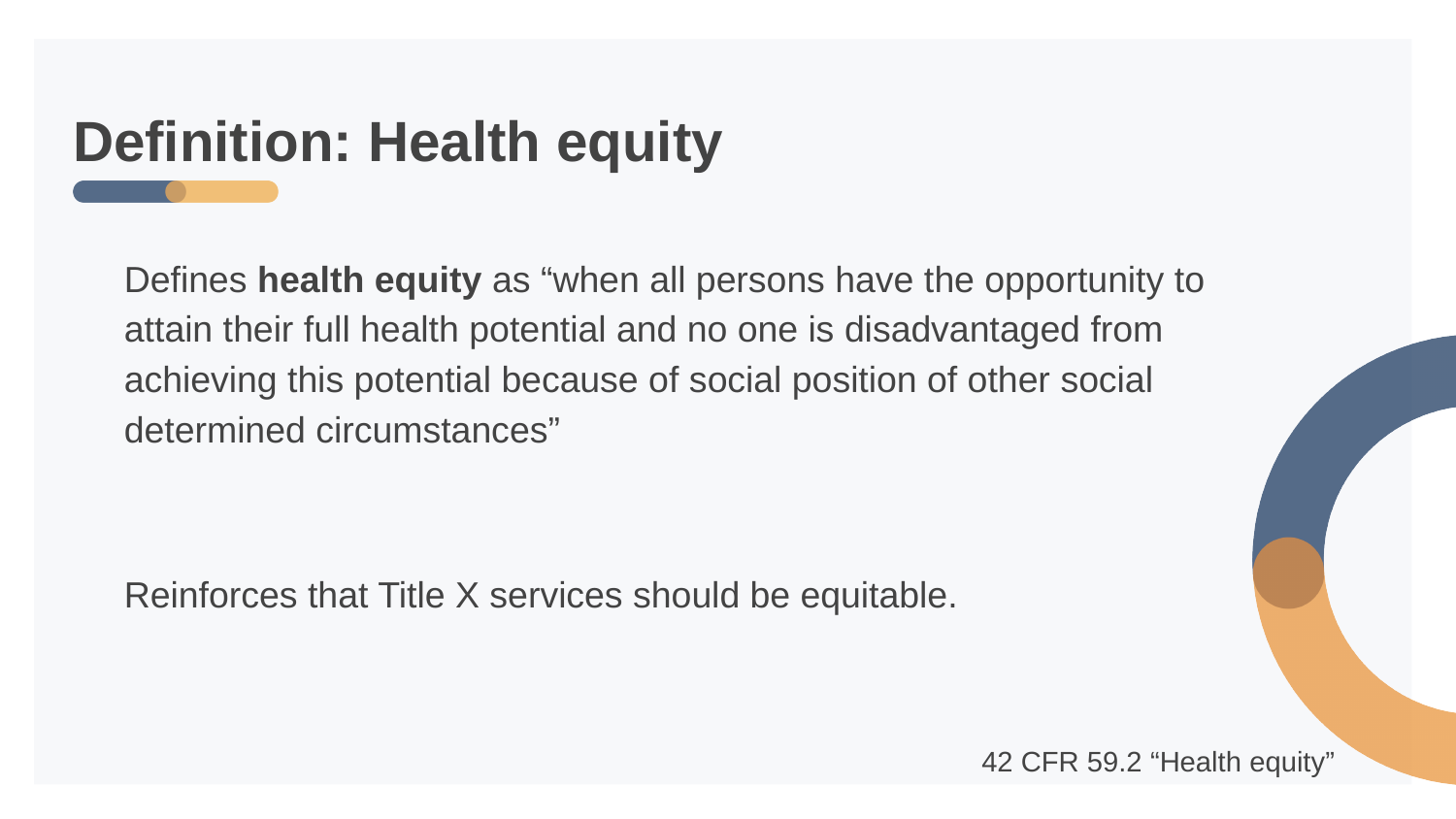

# Definition: Health equity
Defines health equity as “when all persons have the opportunity to attain their full health potential and no one is disadvantaged from achieving this potential because of social position of other social determined circumstances”

Reinforces that Title X services should be equitable.
42 CFR 59.2 “Health equity”